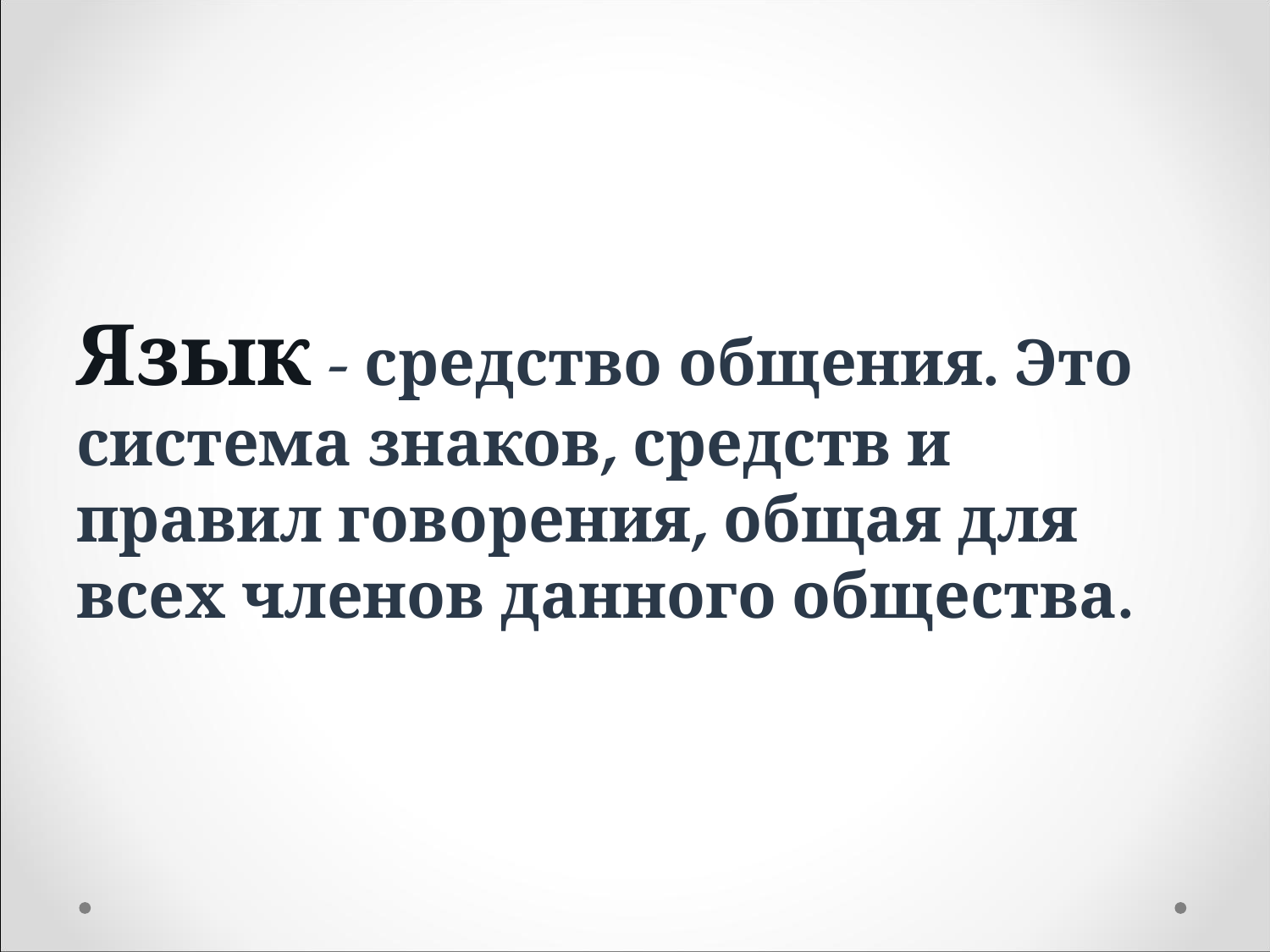

Язык - средство общения. Это система знаков, средств и правил говорения, общая для всех членов данного общества.